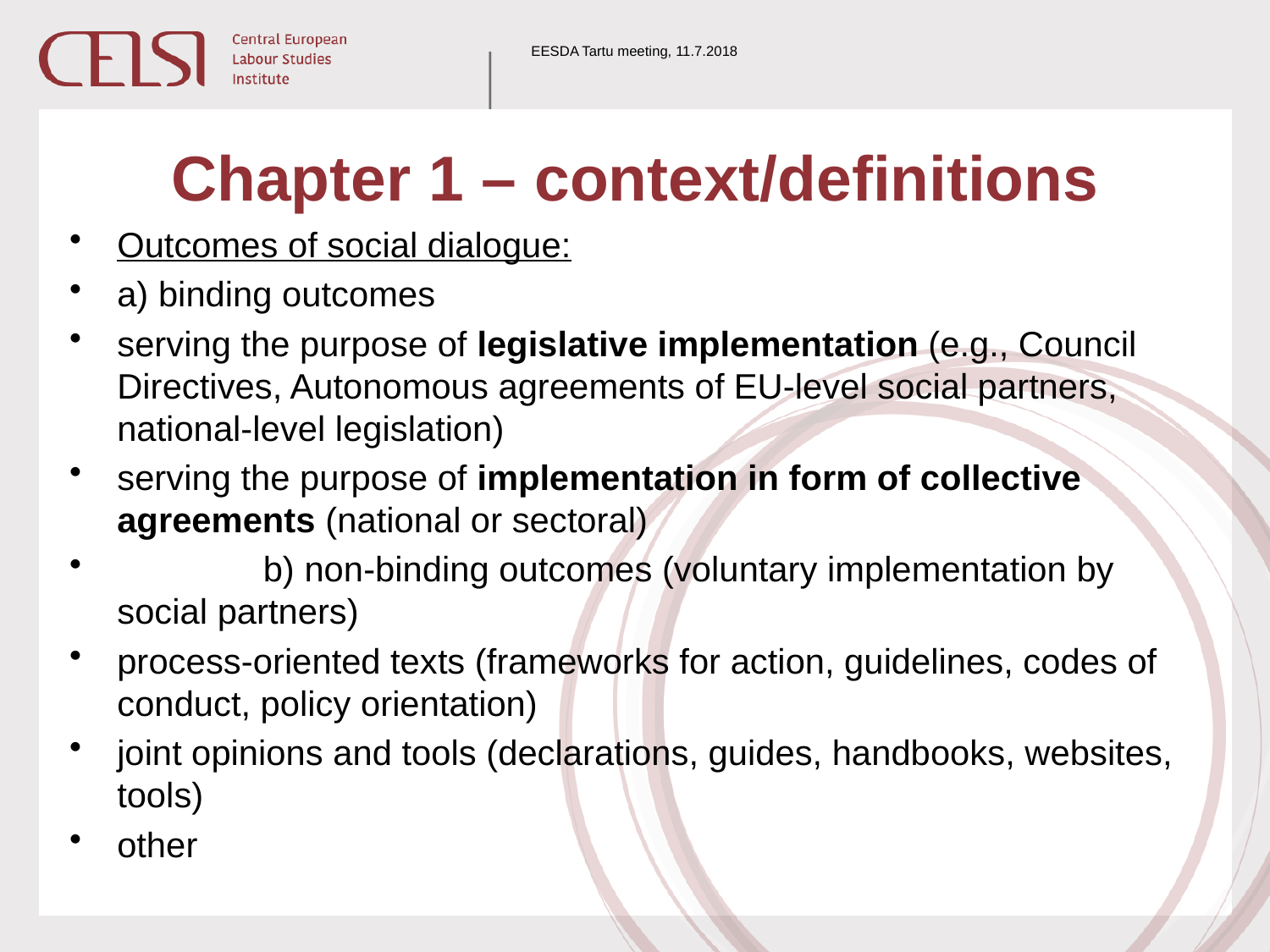

EESDA Tartu meeting, 11.7.2018
# Chapter 1 – context/definitions
Outcomes of social dialogue:
a) binding outcomes
serving the purpose of legislative implementation (e.g., Council Directives, Autonomous agreements of EU-level social partners, national-level legislation)
serving the purpose of implementation in form of collective agreements (national or sectoral)
               b) non-binding outcomes (voluntary implementation by social partners)
process-oriented texts (frameworks for action, guidelines, codes of conduct, policy orientation)
joint opinions and tools (declarations, guides, handbooks, websites, tools)
other